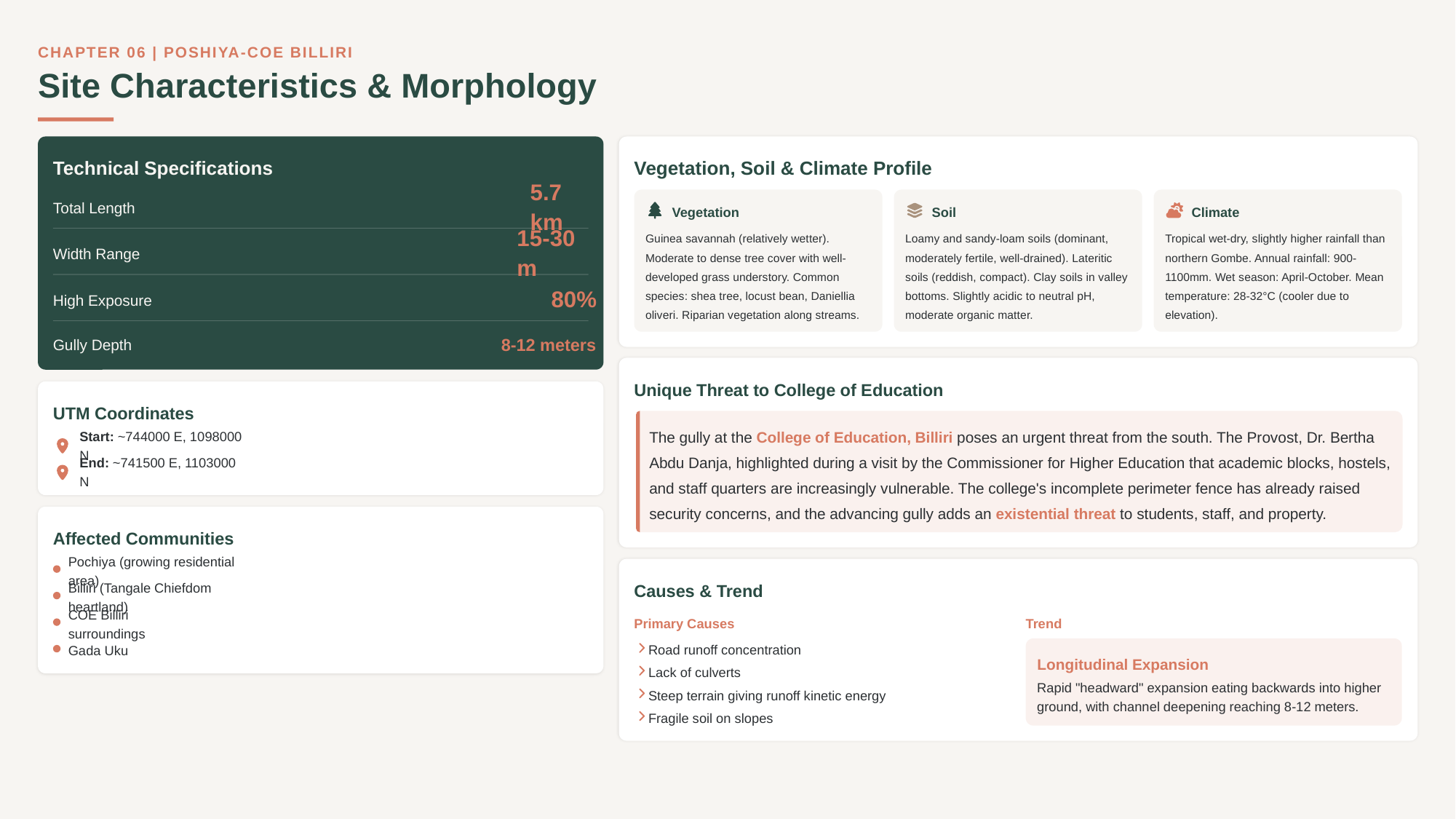

CHAPTER 06 | POSHIYA-COE BILLIRI
Site Characteristics & Morphology

Technical Specifications
Vegetation, Soil & Climate Profile
5.7 km

Total Length
Vegetation
Soil
Climate

Guinea savannah (relatively wetter). Moderate to dense tree cover with well-developed grass understory. Common species: shea tree, locust bean, Daniellia oliveri. Riparian vegetation along streams.
Loamy and sandy-loam soils (dominant, moderately fertile, well-drained). Lateritic soils (reddish, compact). Clay soils in valley bottoms. Slightly acidic to neutral pH, moderate organic matter.
Tropical wet-dry, slightly higher rainfall than northern Gombe. Annual rainfall: 900-1100mm. Wet season: April-October. Mean temperature: 28-32°C (cooler due to elevation).

15-30 m
Width Range

80%
High Exposure

8-12 meters
Gully Depth

Unique Threat to College of Education

UTM Coordinates

The gully at the College of Education, Billiri poses an urgent threat from the south. The Provost, Dr. Bertha Abdu Danja, highlighted during a visit by the Commissioner for Higher Education that academic blocks, hostels, and staff quarters are increasingly vulnerable. The college's incomplete perimeter fence has already raised security concerns, and the advancing gully adds an existential threat to students, staff, and property.
Start: ~744000 E, 1098000 N

End: ~741500 E, 1103000 N

Affected Communities

Pochiya (growing residential area)

Causes & Trend
Billiri (Tangale Chiefdom heartland)

Primary Causes
Trend
COE Billiri surroundings

Road runoff concentration

Gada Uku

Longitudinal Expansion
Lack of culverts

Rapid "headward" expansion eating backwards into higher ground, with channel deepening reaching 8-12 meters.
Steep terrain giving runoff kinetic energy

Fragile soil on slopes